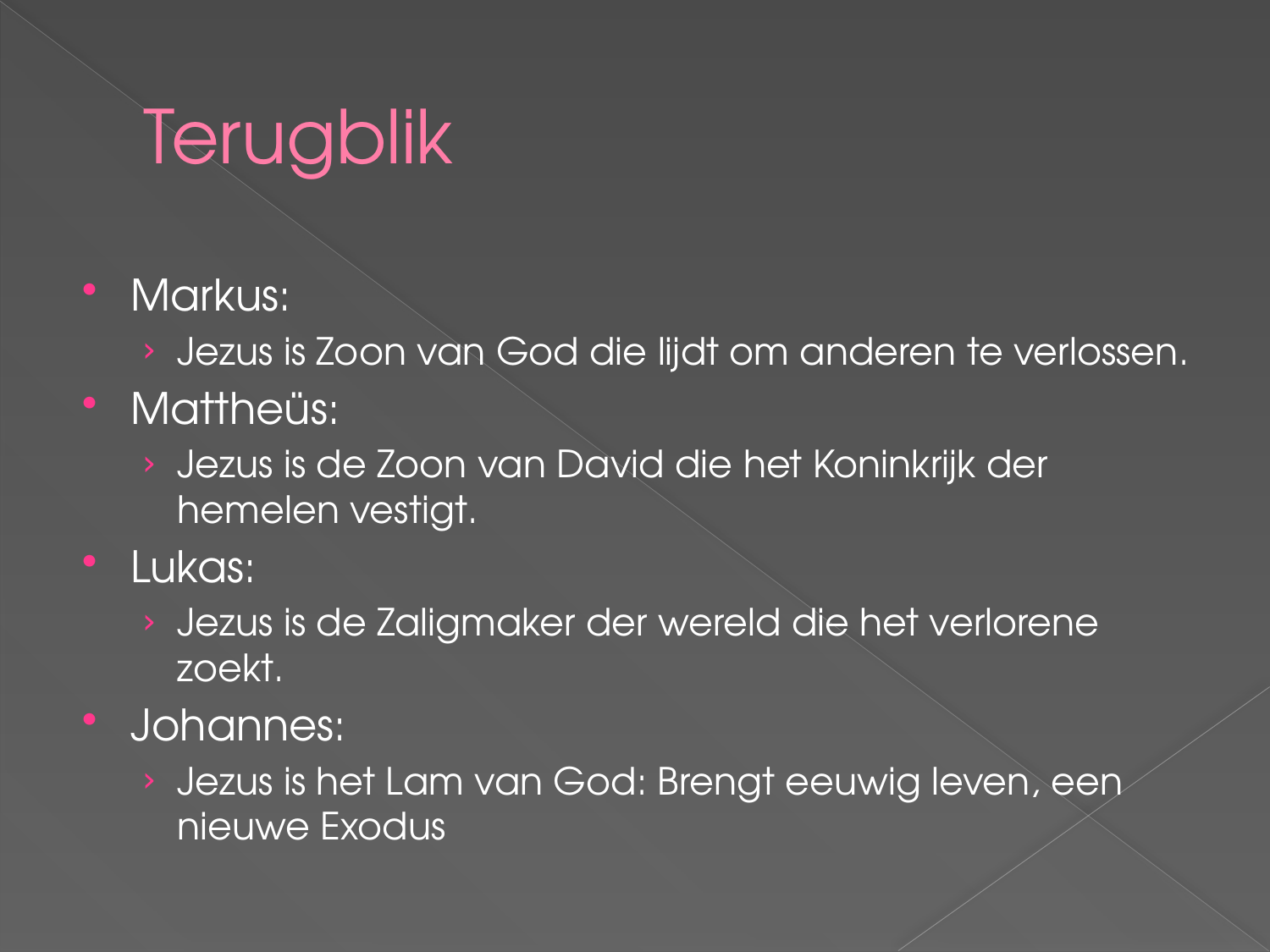

# Terugblik
Markus:
Jezus is Zoon van God die lijdt om anderen te verlossen.
Mattheüs:
Jezus is de Zoon van David die het Koninkrijk der hemelen vestigt.
Lukas:
Jezus is de Zaligmaker der wereld die het verlorene zoekt.
Johannes:
Jezus is het Lam van God: Brengt eeuwig leven, een nieuwe Exodus